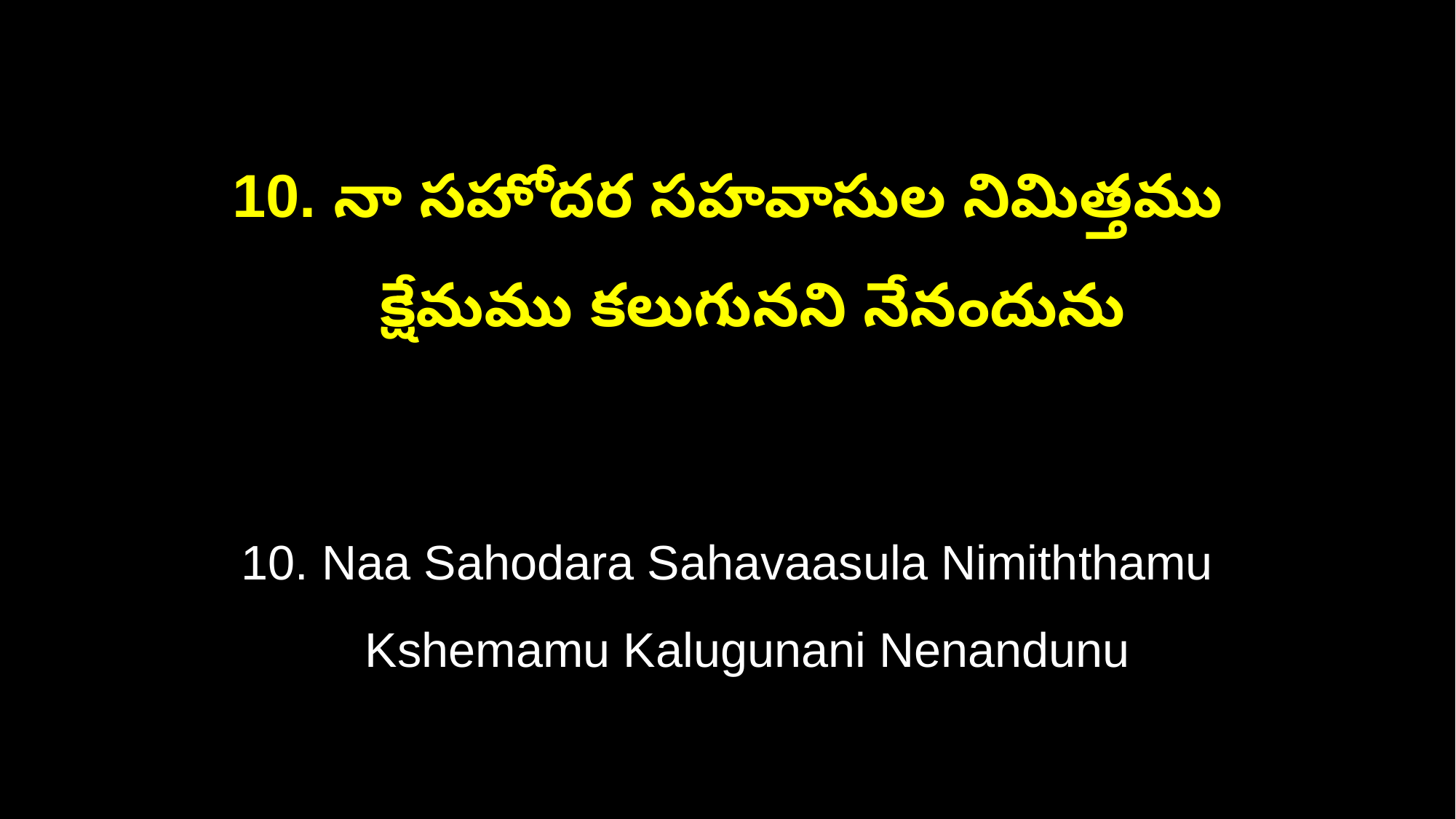

10. నా సహోదర సహవాసుల నిమిత్తము
   క్షేమము కలుగునని నేనందును
10. Naa Sahodara Sahavaasula Nimiththamu
   Kshemamu Kalugunani Nenandunu